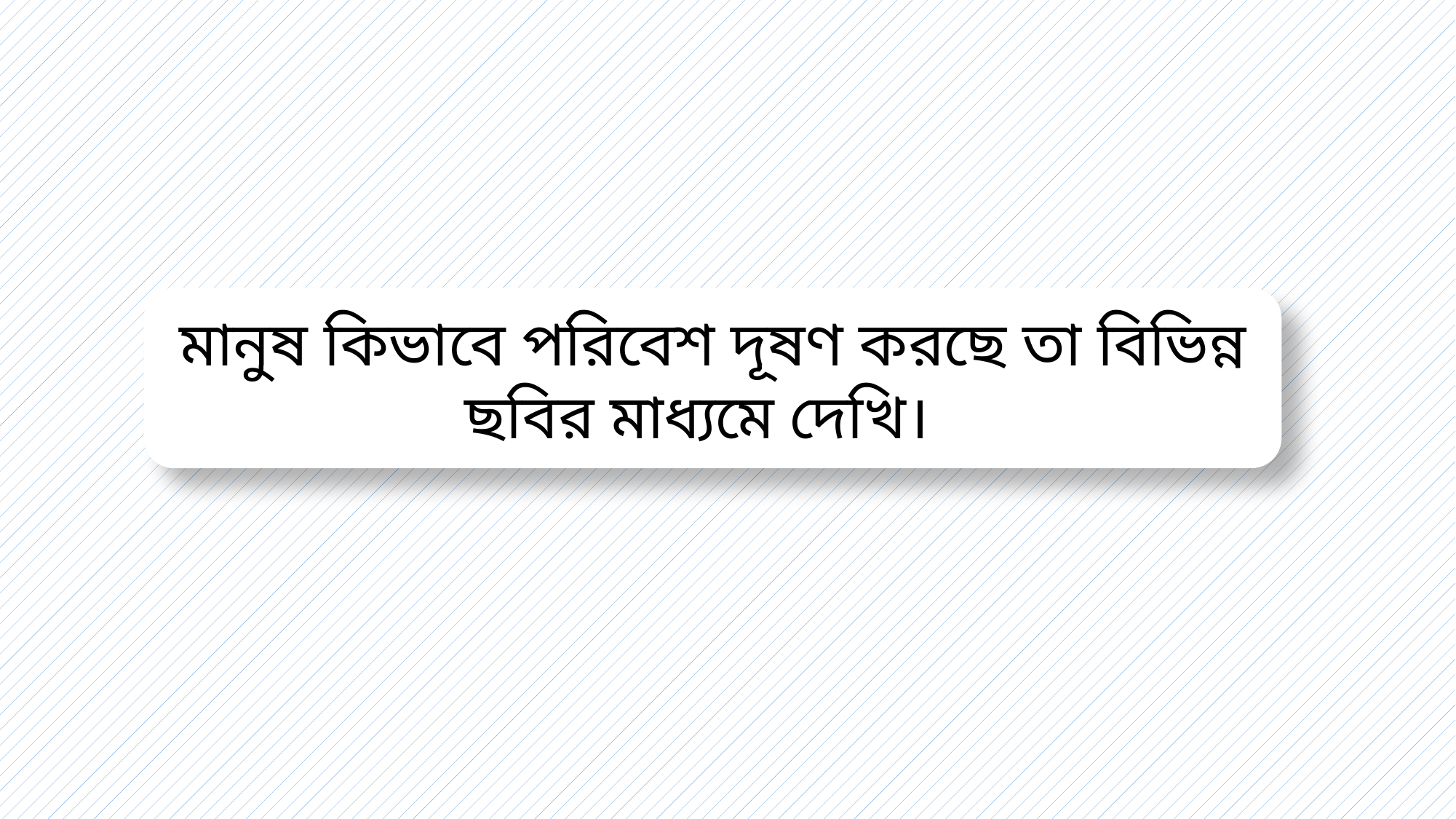

মানুষ কিভাবে পরিবেশ দূষণ করছে তা বিভিন্ন ছবির মাধ্যমে দেখি।